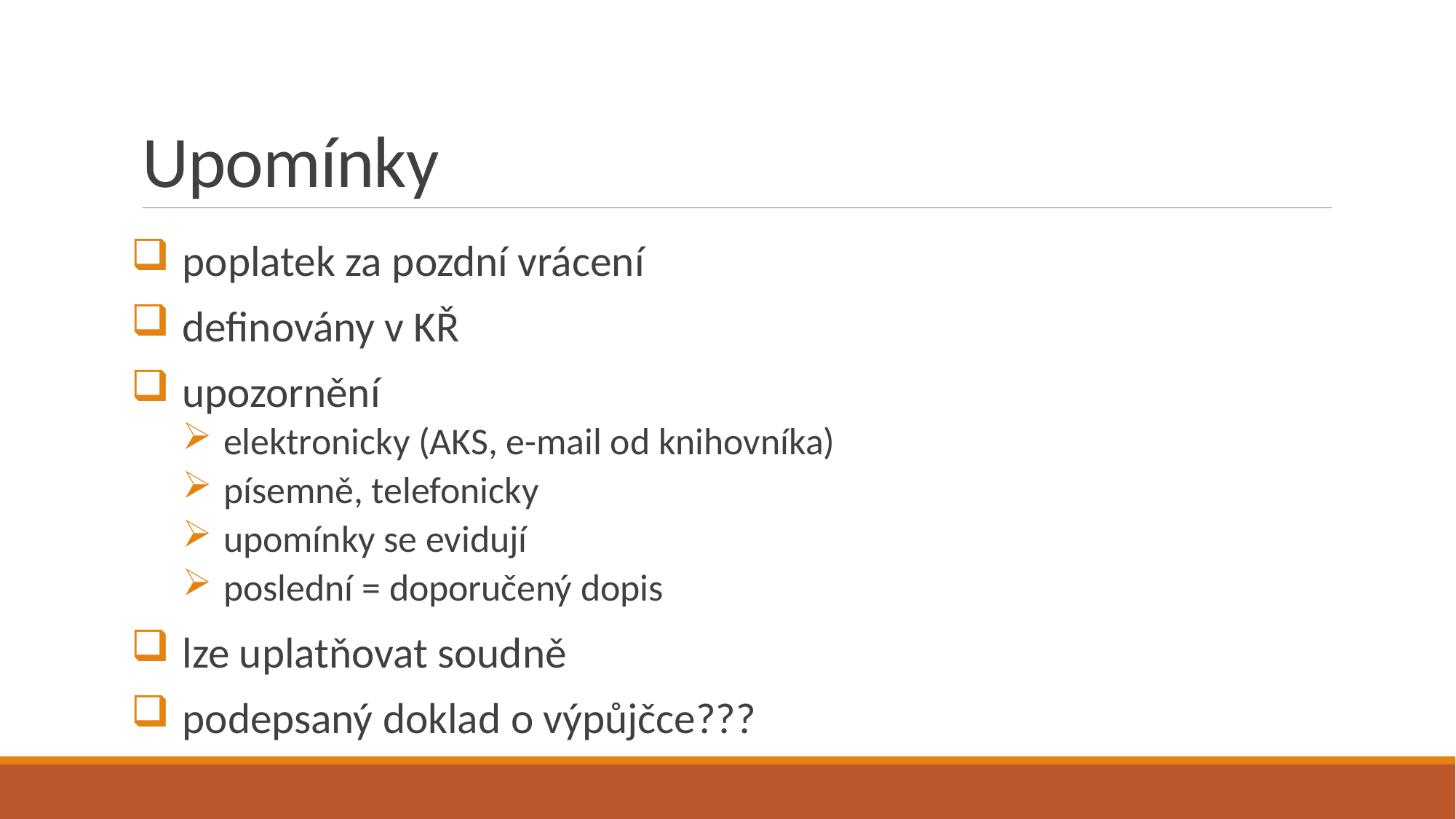

# Upomínky
poplatek za pozdní vrácení
definovány v KŘ
upozornění
elektronicky (AKS, e-mail od knihovníka)
písemně, telefonicky
upomínky se evidují
poslední = doporučený dopis
lze uplatňovat soudně
podepsaný doklad o výpůjčce???